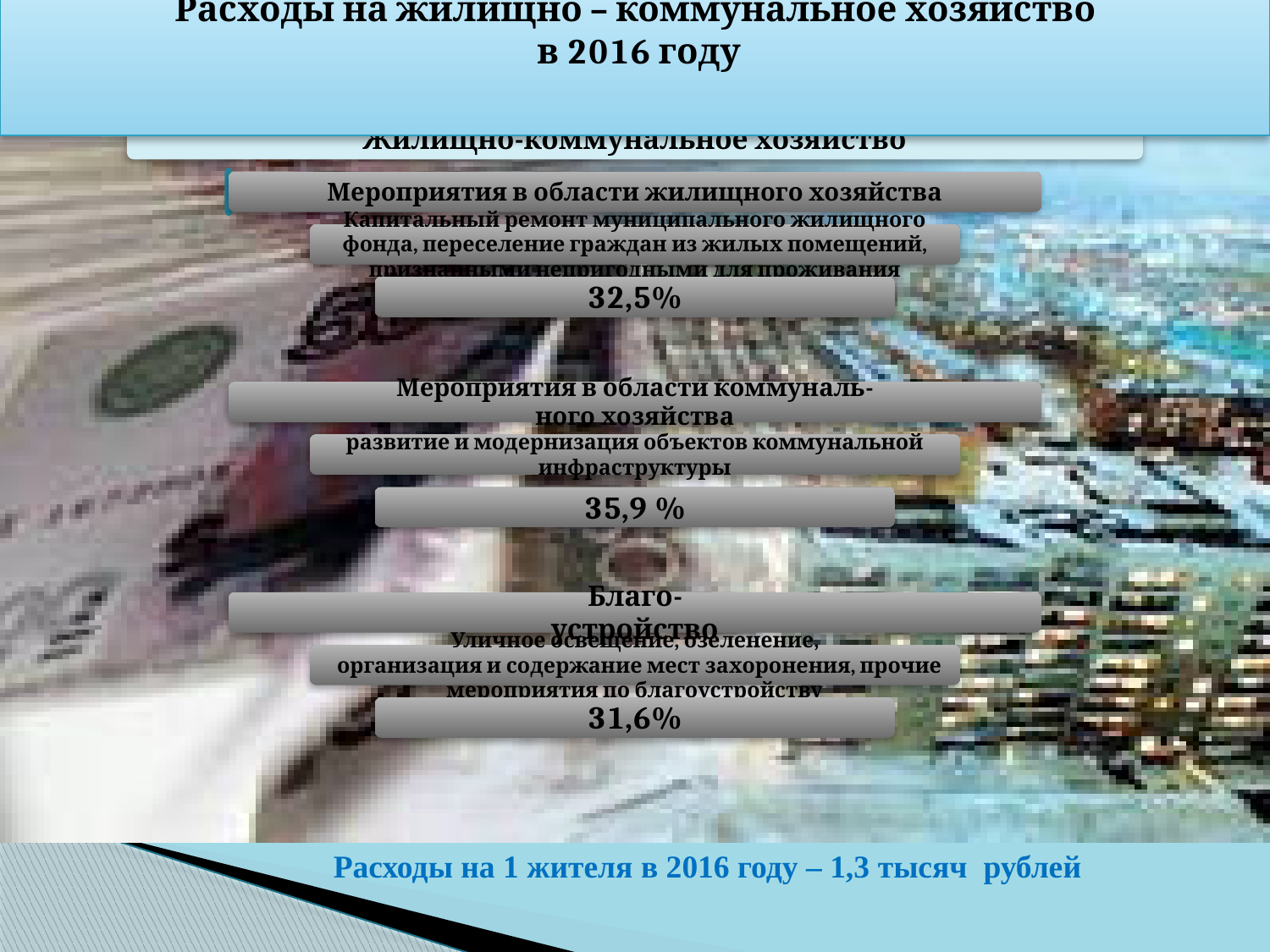

Расходы на жилищно – коммунальное хозяйство
 в 2016 году
Жилищно-коммунальное хозяйство
Мероприятия в области жилищного хозяйства
32,5%
35,9 %
31,6%
Мероприятия в области коммуналь-
ного хозяйства
Благо-
устройство
Капитальный ремонт муниципального жилищного фонда, переселение граждан из жилых помещений, признанными непригодными для проживания
Уличное освещение, озеленение,
  организация и содержание мест захоронения, прочие мероприятия по благоустройству
развитие и модернизация объектов коммунальной инфраструктуры

                       Расходы на 1 жителя в 2016 году – 1,3 тысяч  рублей